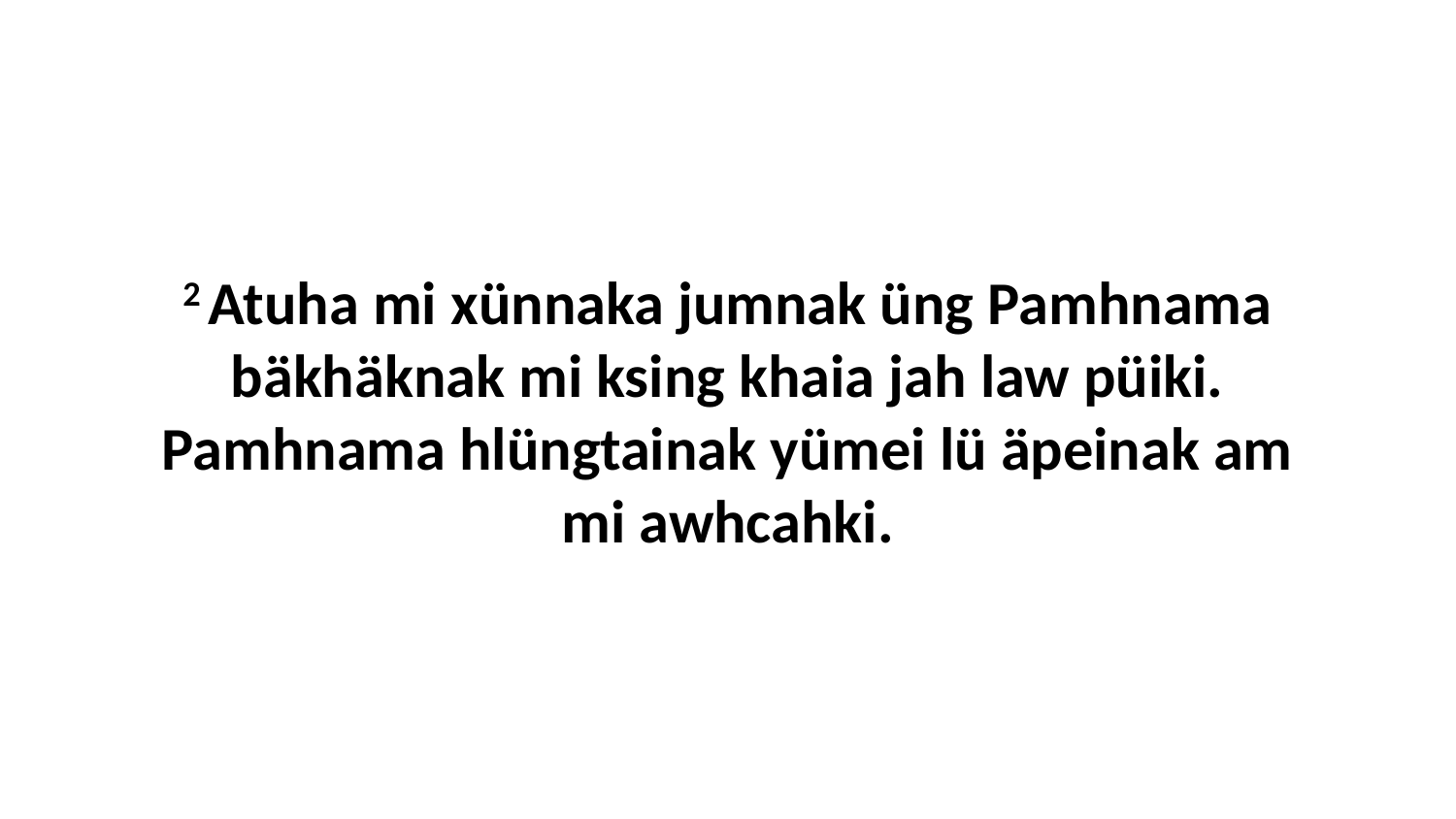

2 Atuha mi xünnaka jumnak üng Pamhnama bäkhäknak mi ksing khaia jah law püiki. Pamhnama hlüngtainak yümei lü äpeinak am mi awhcahki.